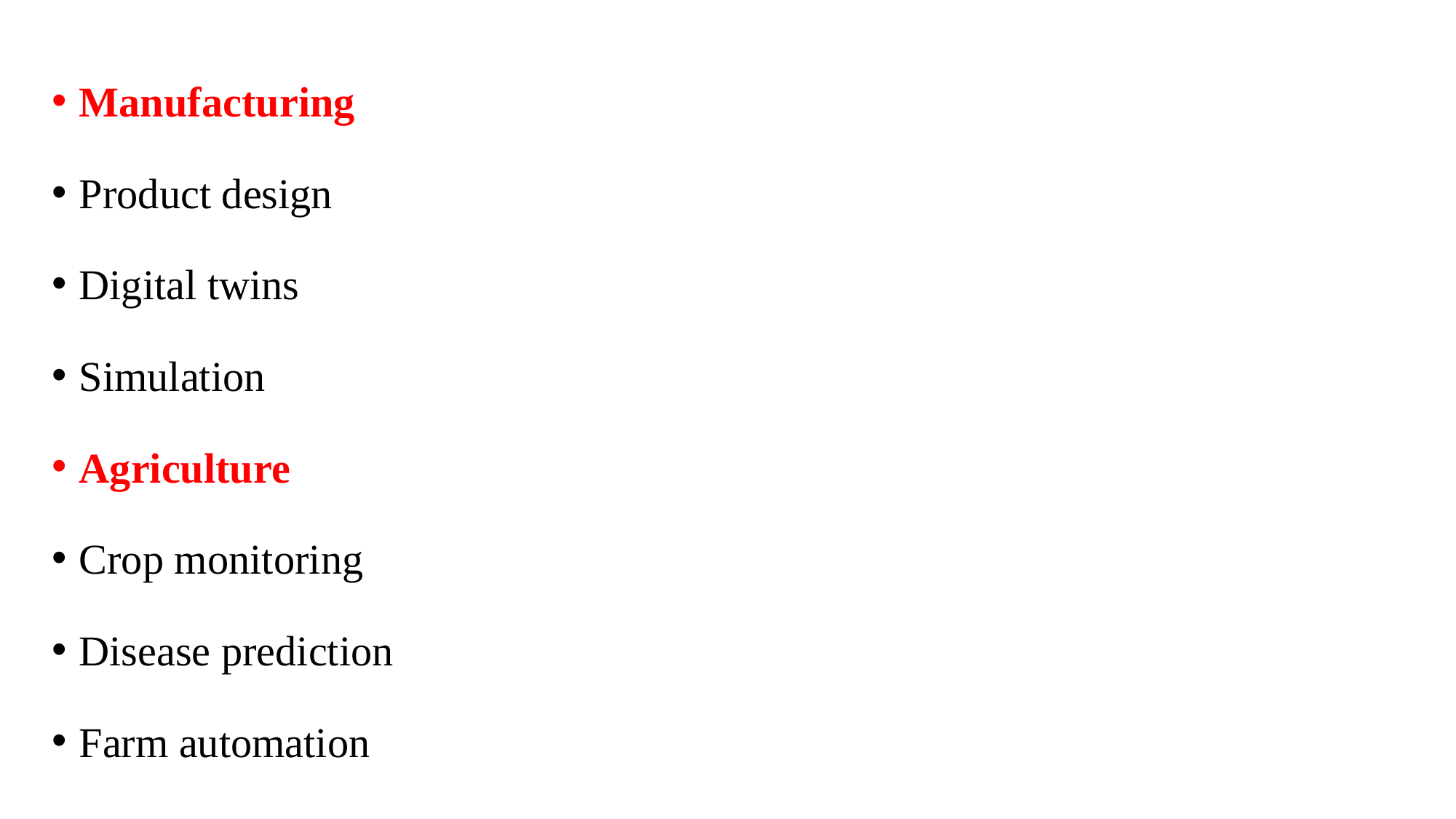

Manufacturing
Product design
Digital twins
Simulation
Agriculture
Crop monitoring
Disease prediction
Farm automation